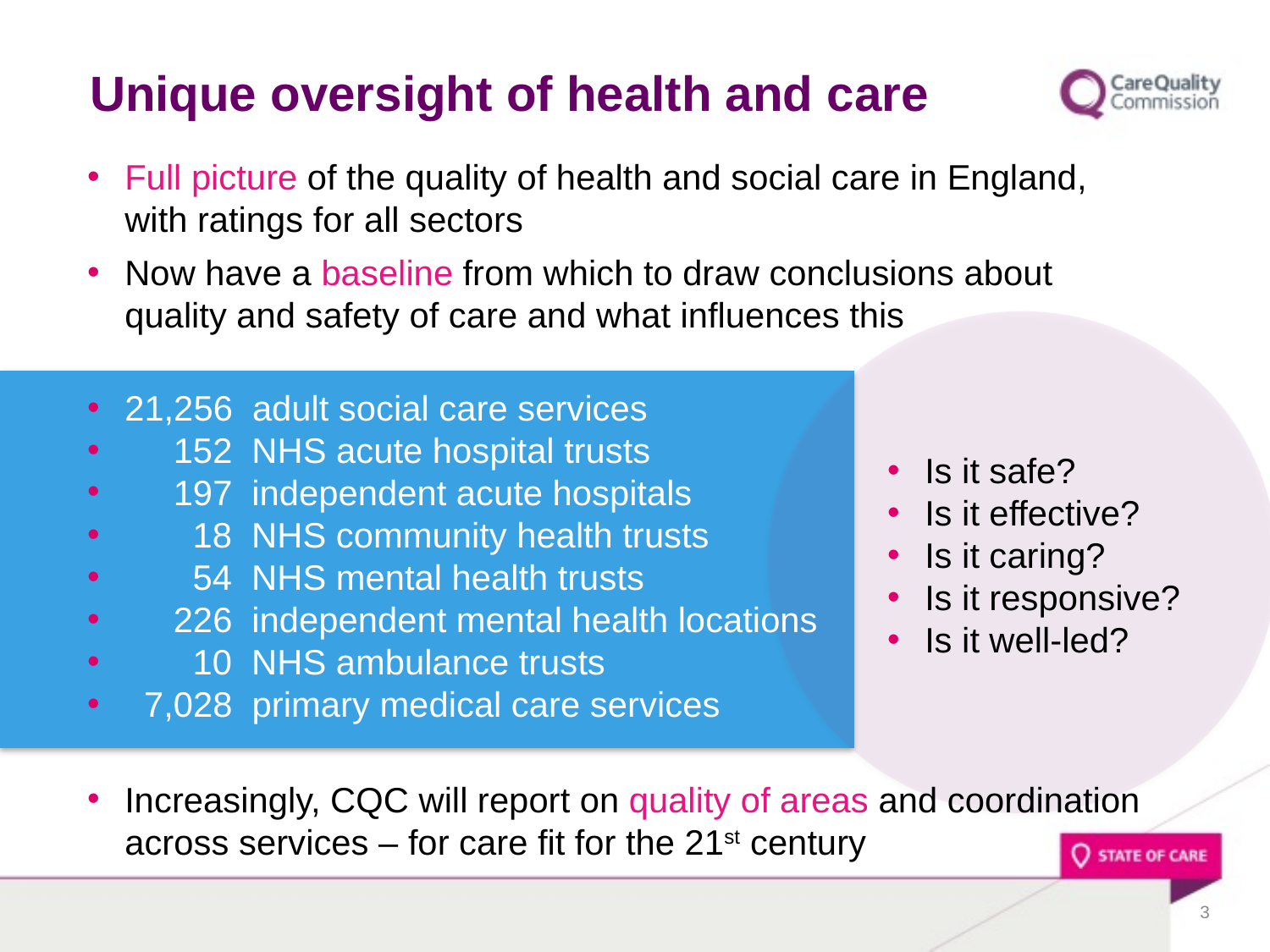

# Unique oversight of health and care
Full picture of the quality of health and social care in England, with ratings for all sectors
Now have a baseline from which to draw conclusions about quality and safety of care and what influences this

21,256  adult social care services
     152  NHS acute hospital trusts
     197  independent acute hospitals
       18  NHS community health trusts
       54  NHS mental health trusts
     226  independent mental health locations
       10  NHS ambulance trusts
  7,028  primary medical care services

Increasingly, CQC will report on quality of areas and coordination across services – for care fit for the 21st century

Is it safe?
Is it effective?
Is it caring?
Is it responsive?
Is it well-led?

3